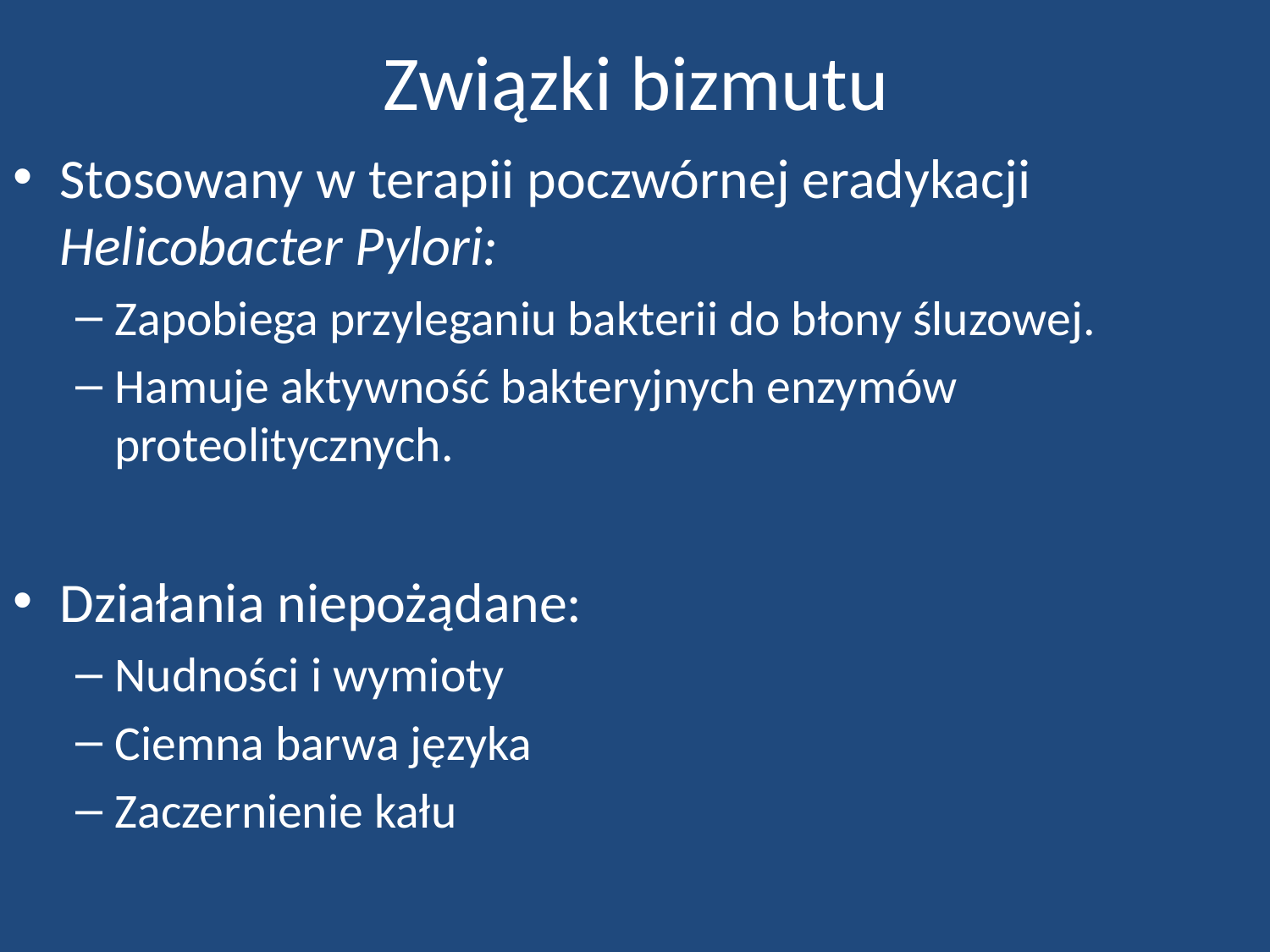

# Związki bizmutu
Stosowany w terapii poczwórnej eradykacji Helicobacter Pylori:
Zapobiega przyleganiu bakterii do błony śluzowej.
Hamuje aktywność bakteryjnych enzymów proteolitycznych.

Działania niepożądane:
Nudności i wymioty
Ciemna barwa języka
Zaczernienie kału